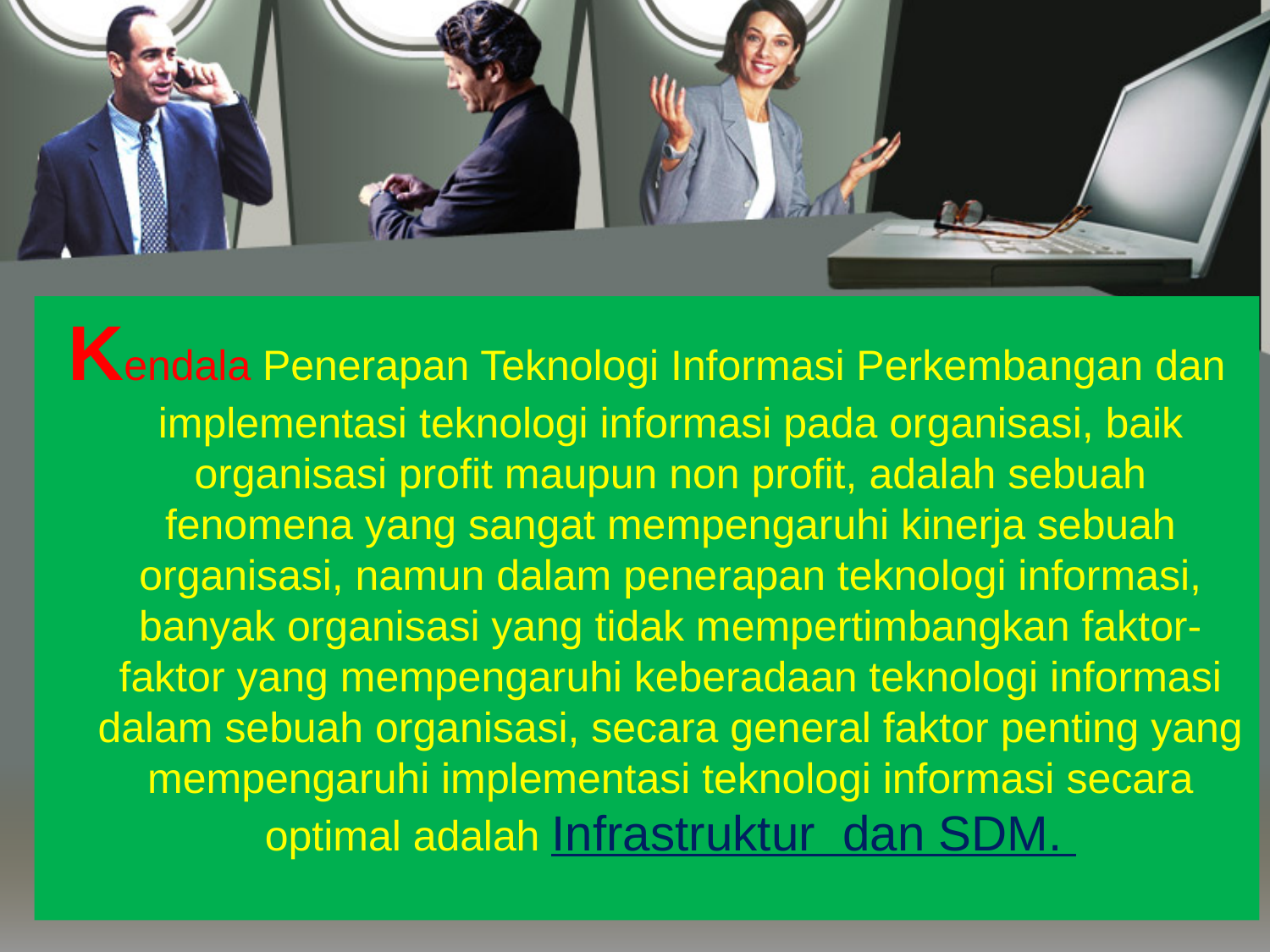

Kendala Penerapan Teknologi Informasi Perkembangan dan implementasi teknologi informasi pada organisasi, baik organisasi profit maupun non profit, adalah sebuah fenomena yang sangat mempengaruhi kinerja sebuah organisasi, namun dalam penerapan teknologi informasi, banyak organisasi yang tidak mempertimbangkan faktor-faktor yang mempengaruhi keberadaan teknologi informasi dalam sebuah organisasi, secara general faktor penting yang mempengaruhi implementasi teknologi informasi secara optimal adalah Infrastruktur  dan SDM.